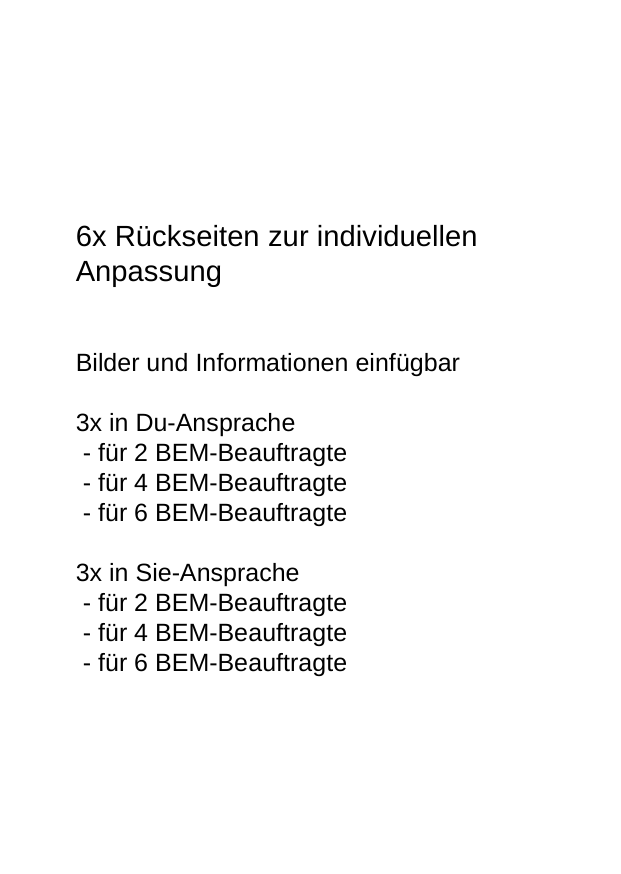

6x Rückseiten zur individuellen Anpassung
Bilder und Informationen einfügbar

3x in Du-Ansprache
 - für 2 BEM-Beauftragte
 - für 4 BEM-Beauftragte
 - für 6 BEM-Beauftragte

3x in Sie-Ansprache
 - für 2 BEM-Beauftragte
 - für 4 BEM-Beauftragte
 - für 6 BEM-Beauftragte